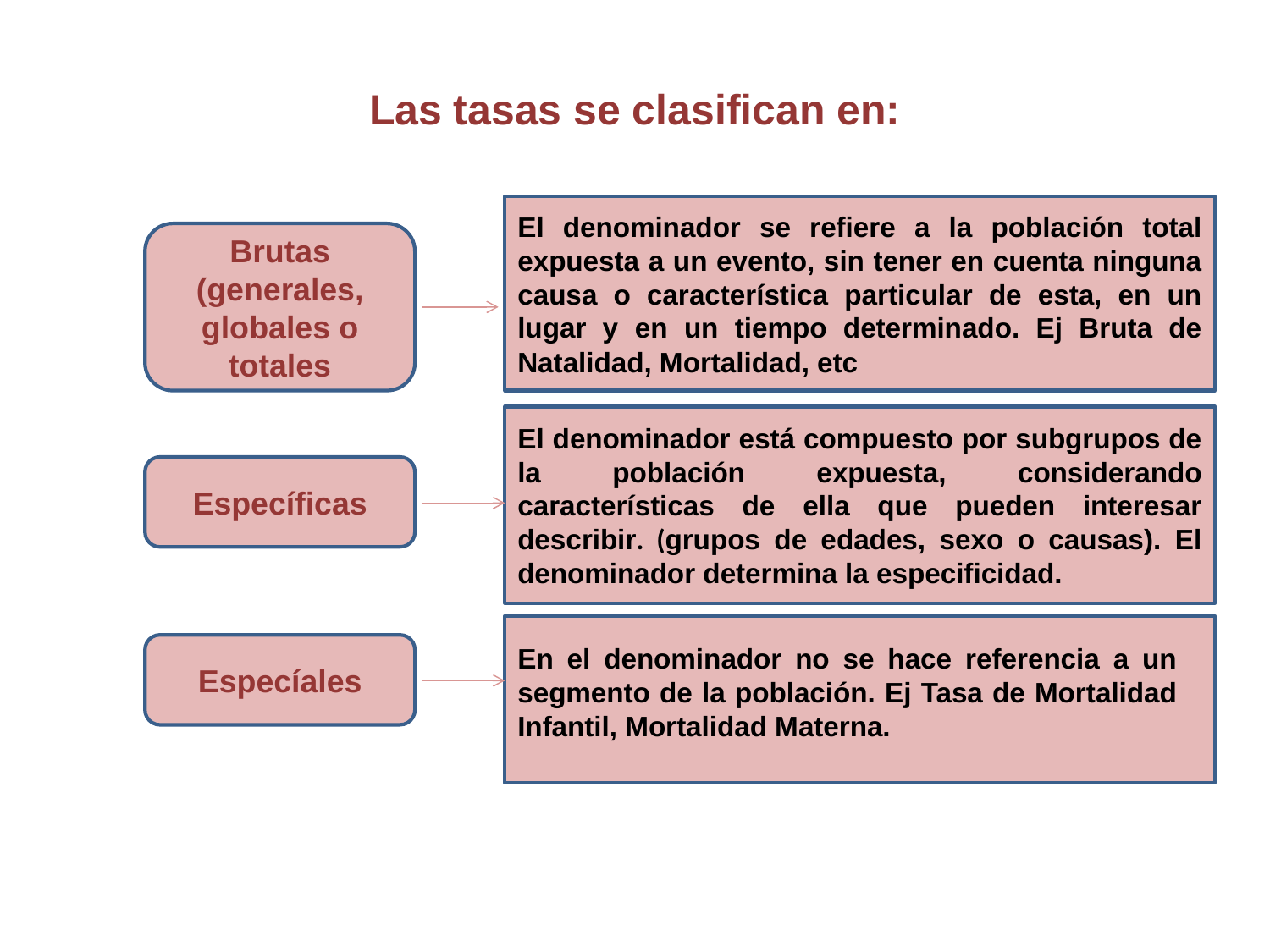

Las tasas se clasifican en:

El denominador se refiere a la población total expuesta a un evento, sin tener en cuenta ninguna causa o característica particular de esta, en un lugar y en un tiempo determinado. Ej Bruta de Natalidad, Mortalidad, etc
Brutas (generales, globales o totales
El denominador está compuesto por subgrupos de la población expuesta, considerando características de ella que pueden interesar describir. (grupos de edades, sexo o causas). El denominador determina la especificidad.

Específicas

Especíales
En el denominador no se hace referencia a un segmento de la población. Ej Tasa de Mortalidad Infantil, Mortalidad Materna.